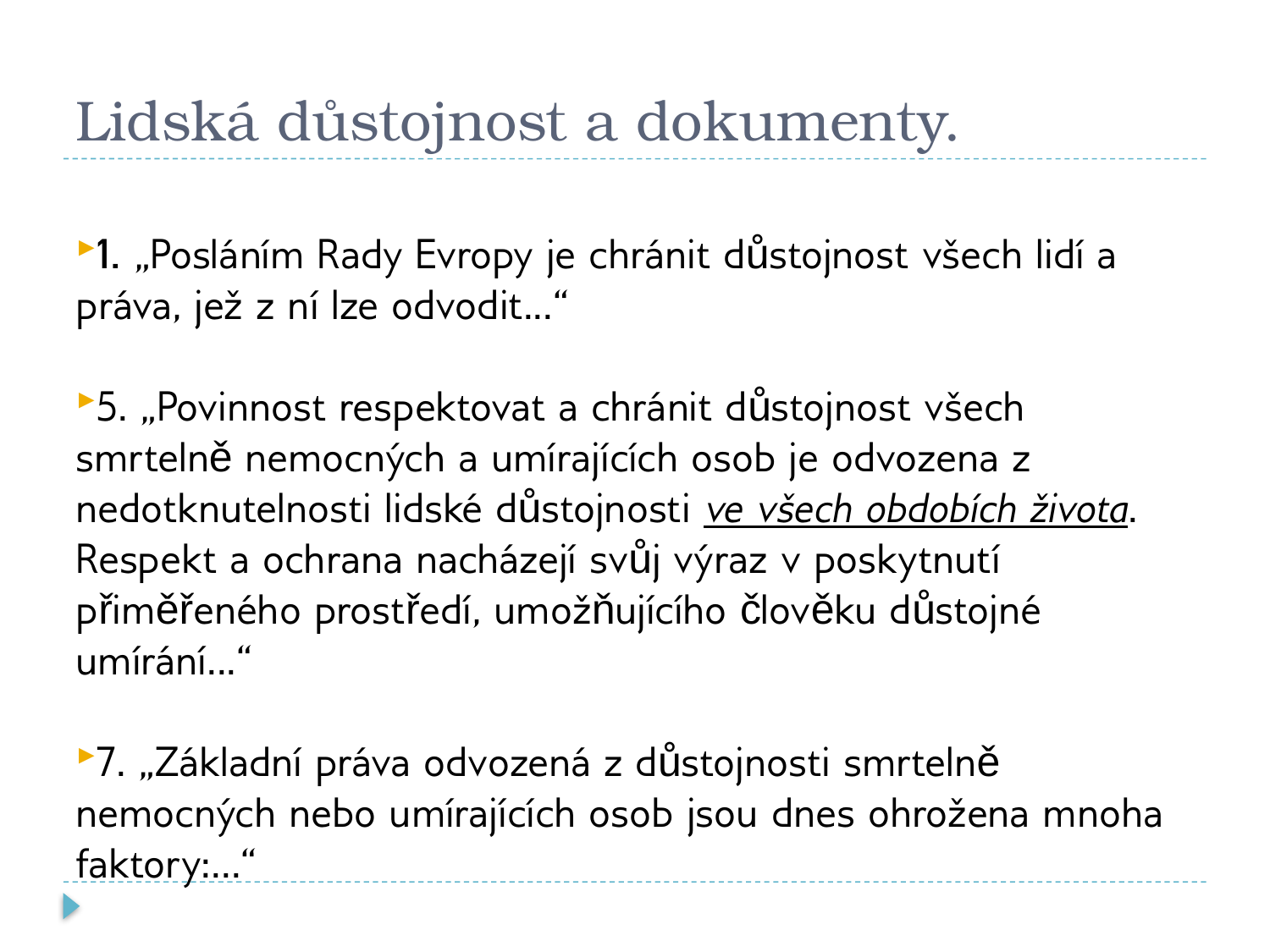

# Lidská důstojnost a dokumenty.

1. „Posláním Rady Evropy je chránit důstojnost všech lidí a práva, jež z ní lze odvodit...“

5. „Povinnost respektovat a chránit důstojnost všech smrtelně nemocných a umírajících osob je odvozena z nedotknutelnosti lidské důstojnosti ve všech obdobích života. Respekt a ochrana nacházejí svůj výraz v poskytnutí přiměřeného prostředí, umožňujícího člověku důstojné umírání...“

7. „Základní práva odvozená z důstojnosti smrtelně nemocných nebo umírajících osob jsou dnes ohrožena mnoha faktory:...“